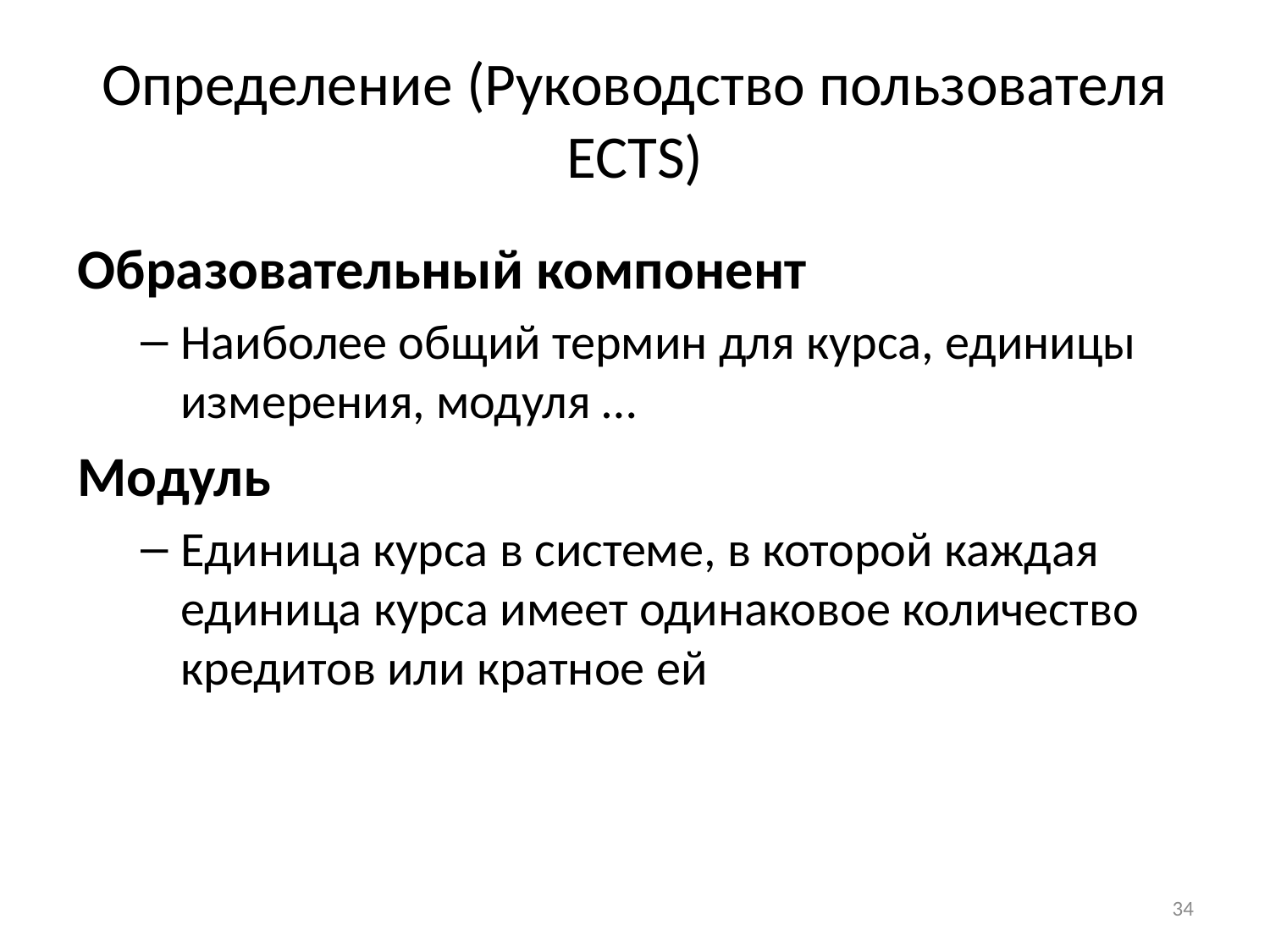

# Определение (Руководство пользователя ECTS)
Образовательный компонент
Наиболее общий термин для курса, единицы измерения, модуля …
Модуль
Единица курса в системе, в которой каждая единица курса имеет одинаковое количество кредитов или кратное ей

34